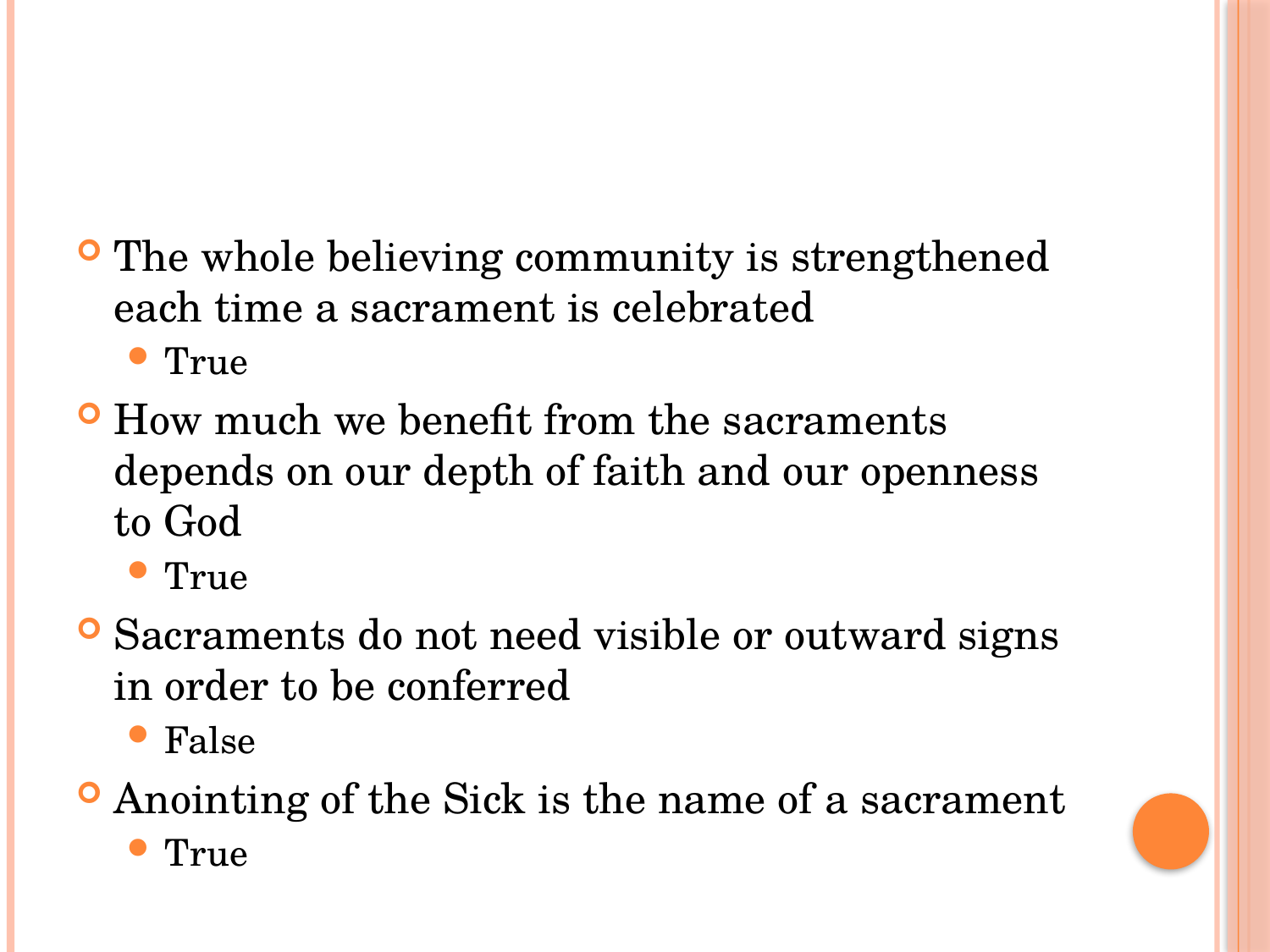

#
The whole believing community is strengthened each time a sacrament is celebrated
True
How much we benefit from the sacraments depends on our depth of faith and our openness to God
True
Sacraments do not need visible or outward signs in order to be conferred
False
Anointing of the Sick is the name of a sacrament
True